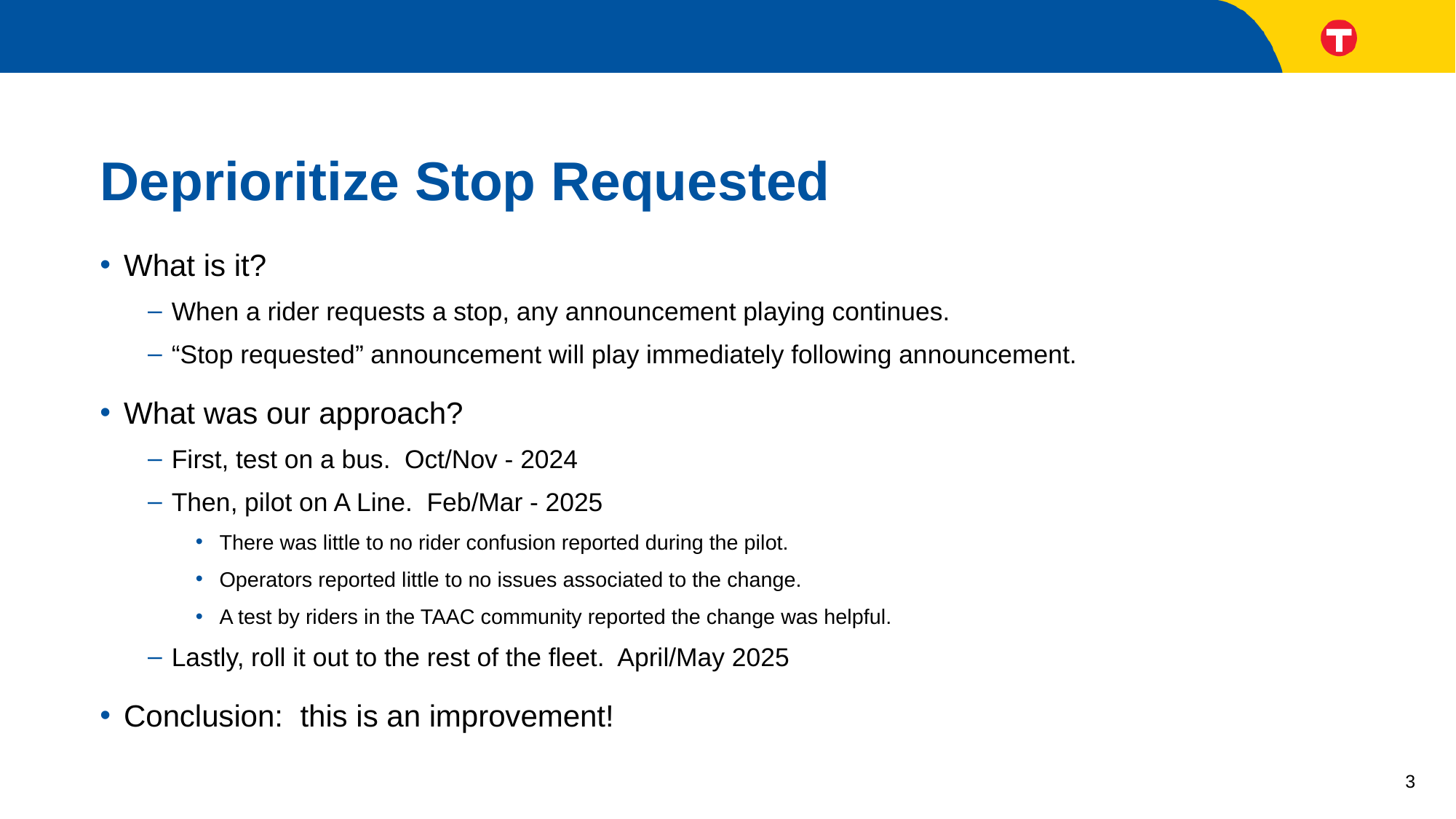

# Deprioritize Stop Requested
What is it?
When a rider requests a stop, any announcement playing continues.
“Stop requested” announcement will play immediately following announcement.
What was our approach?
First, test on a bus.  Oct/Nov - 2024
Then, pilot on A Line.  Feb/Mar - 2025
There was little to no rider confusion reported during the pilot.
Operators reported little to no issues associated to the change.
A test by riders in the TAAC community reported the change was helpful.
Lastly, roll it out to the rest of the fleet.  April/May 2025
Conclusion:  this is an improvement!
3